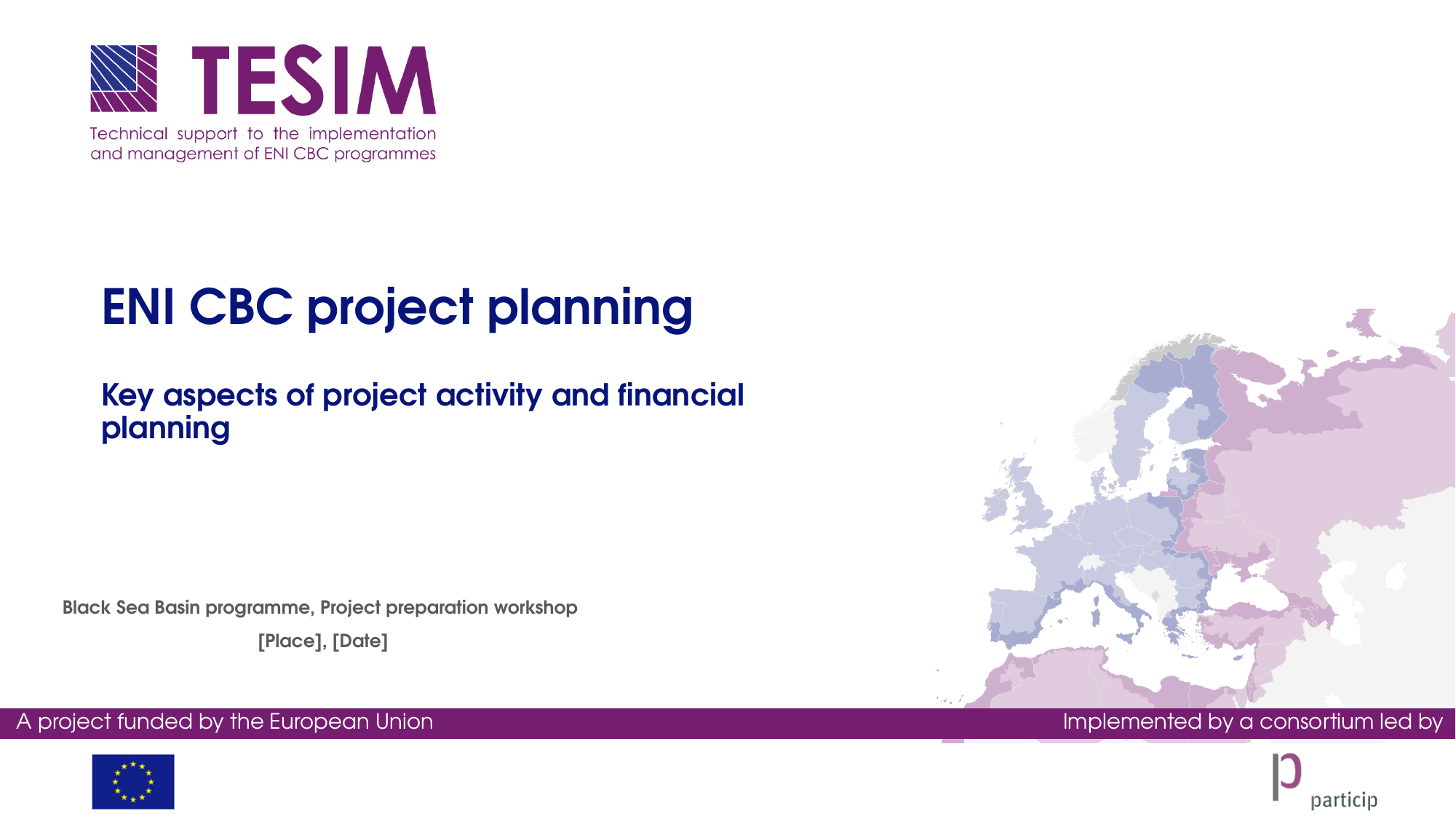

# ENI CBC project planning
Key aspects of project activity and financial planning
Black Sea Basin programme, Project preparation workshop
 [Place], [Date]